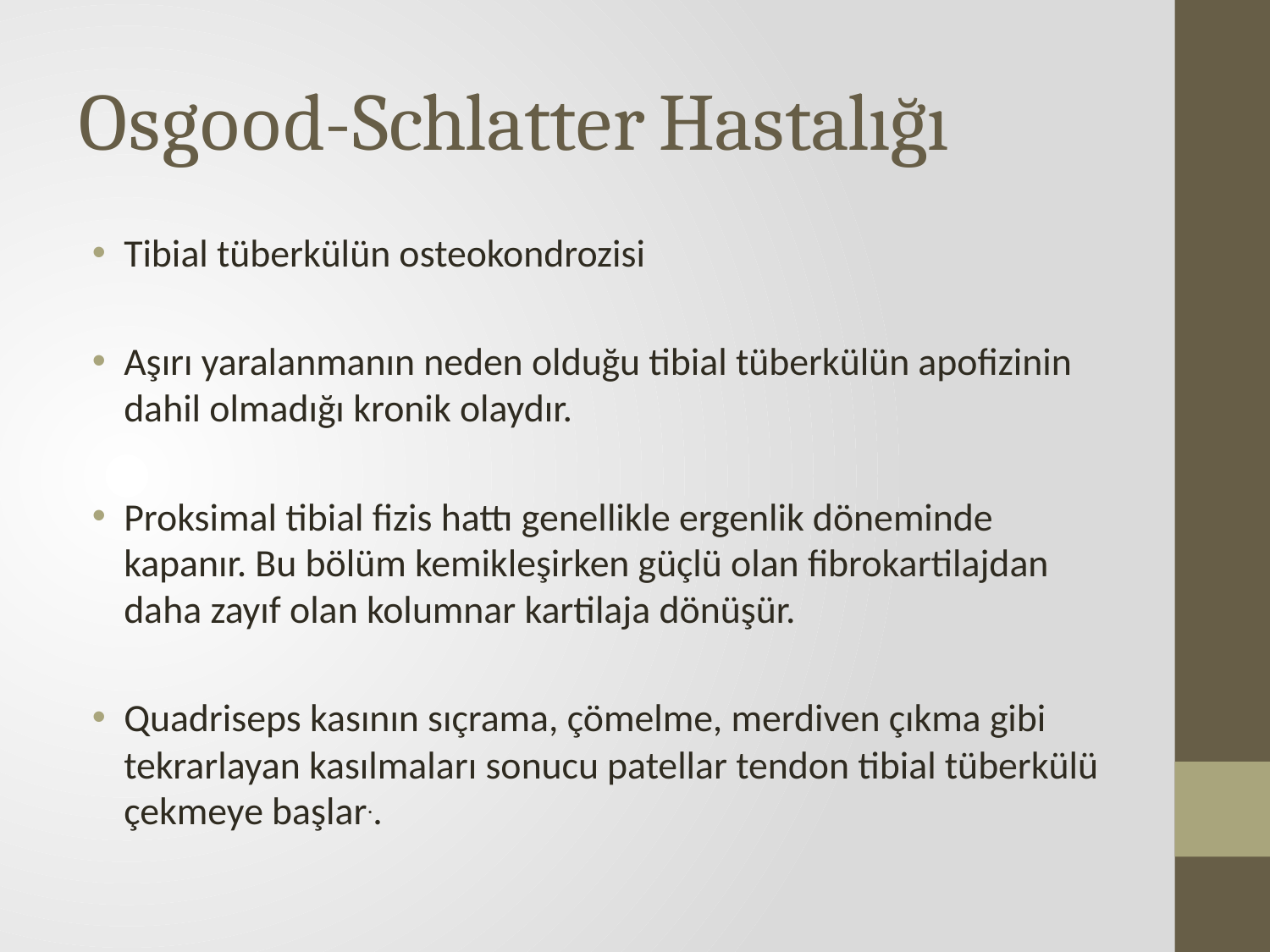

# Osgood-Schlatter Hastalığı
Tibial tüberkülün osteokondrozisi

Aşırı yaralanmanın neden olduğu tibial tüberkülün apofizinin dahil olmadığı kronik olaydır.

Proksimal tibial fizis hattı genellikle ergenlik döneminde kapanır. Bu bölüm kemikleşirken güçlü olan fibrokartilajdan daha zayıf olan kolumnar kartilaja dönüşür.

Quadriseps kasının sıçrama, çömelme, merdiven çıkma gibi tekrarlayan kasılmaları sonucu patellar tendon tibial tüberkülü çekmeye başlar..